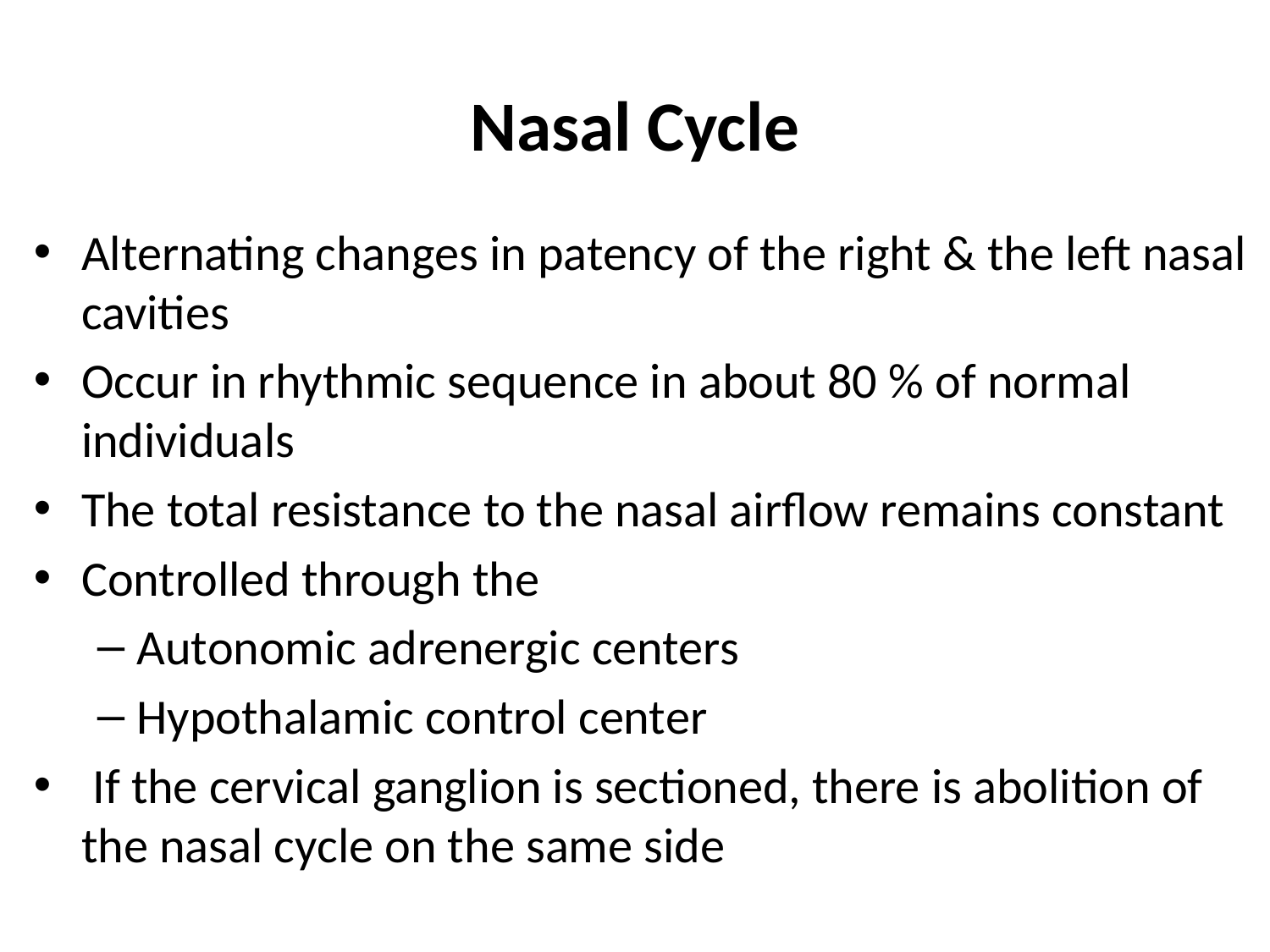

Nasal Cycle
Alternating changes in patency of the right & the left nasal cavities
Occur in rhythmic sequence in about 80 % of normal individuals
The total resistance to the nasal airflow remains constant
Controlled through the
Autonomic adrenergic centers
Hypothalamic control center
 If the cervical ganglion is sectioned, there is abolition of the nasal cycle on the same side